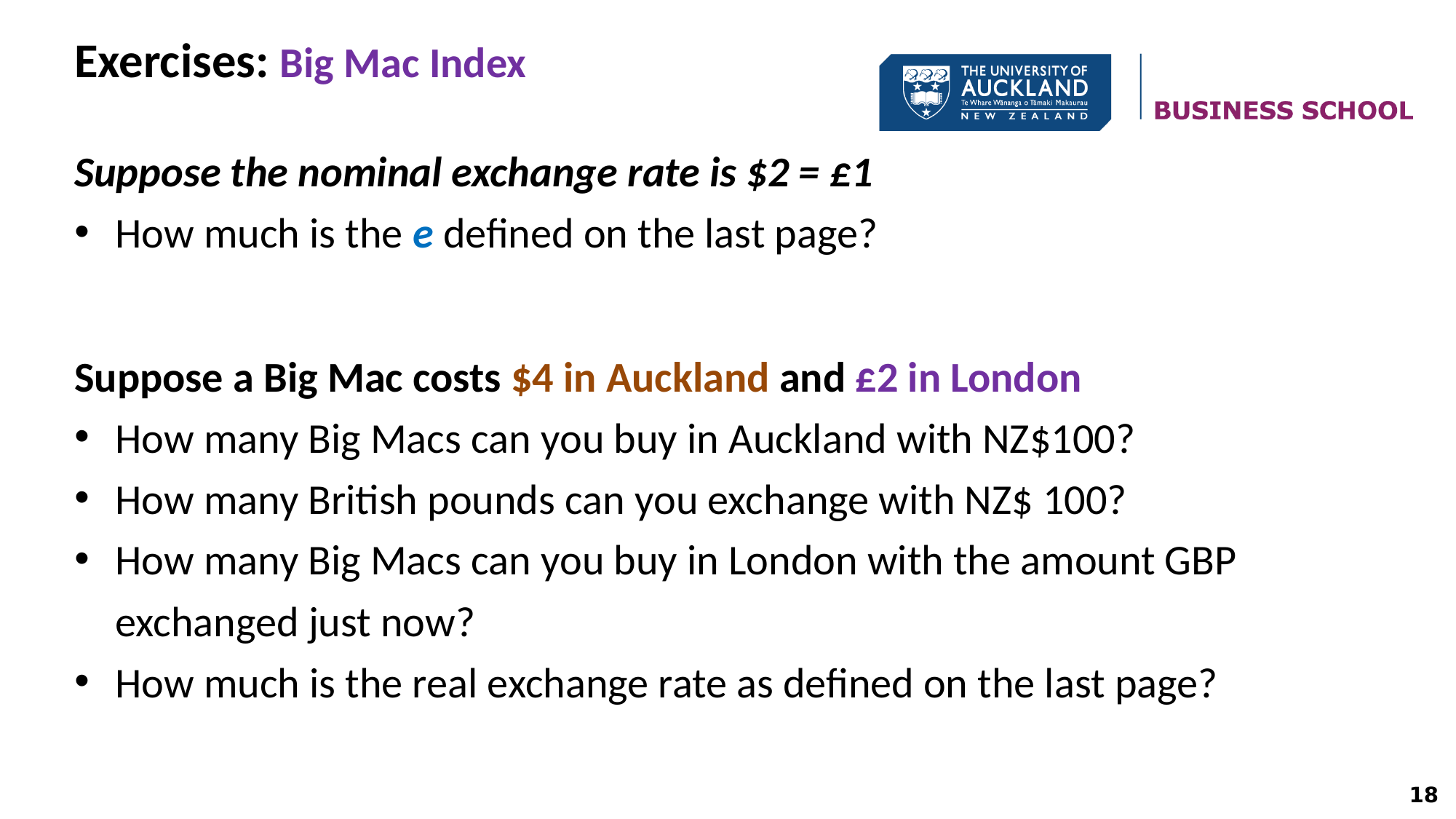

Exercises: Big Mac Index
Suppose the nominal exchange rate is $2 = £1
How much is the e defined on the last page?

Suppose a Big Mac costs $4 in Auckland and £2 in London
How many Big Macs can you buy in Auckland with NZ$100?
How many British pounds can you exchange with NZ$ 100?
How many Big Macs can you buy in London with the amount GBP exchanged just now?
How much is the real exchange rate as defined on the last page?

18